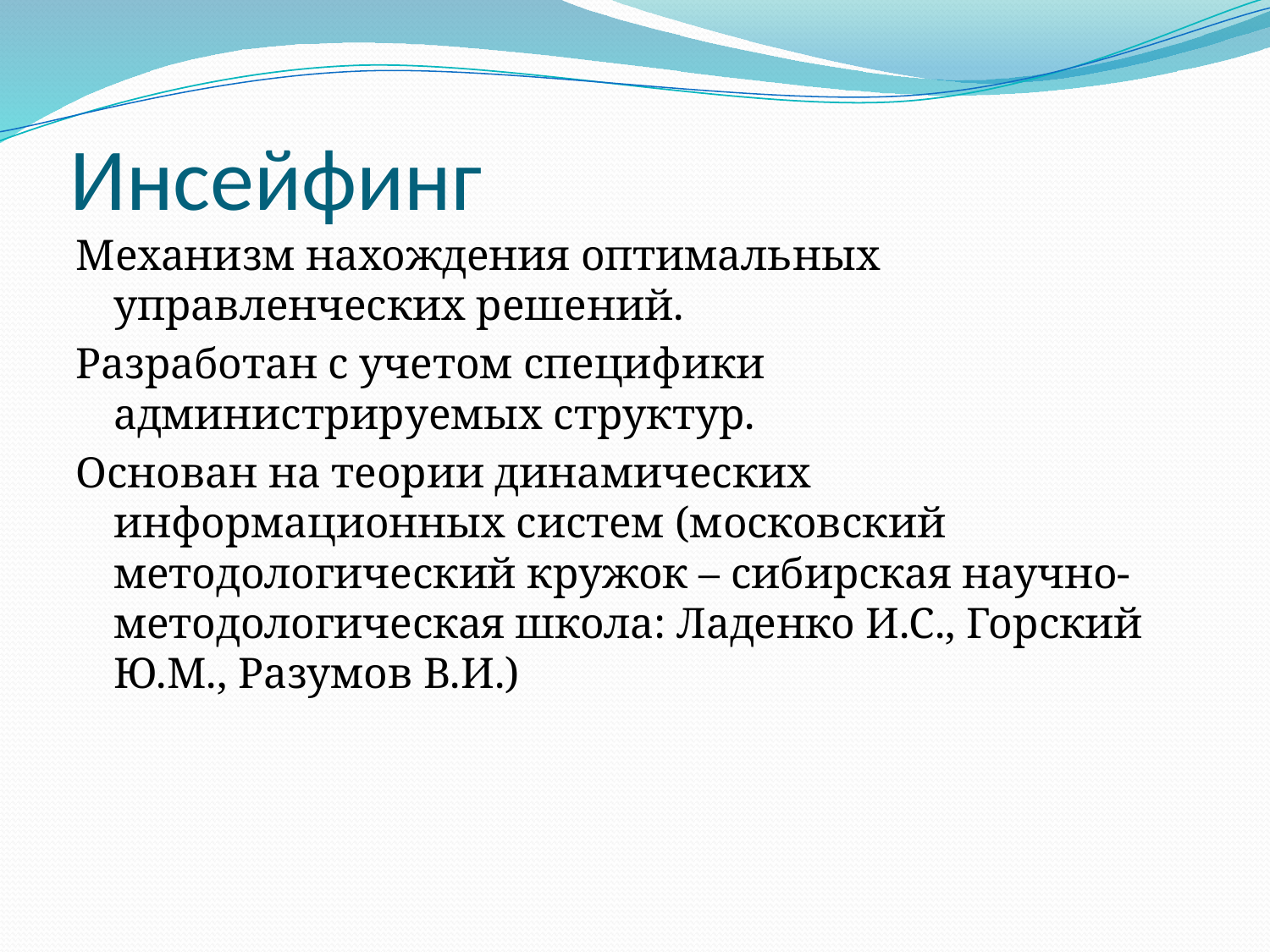

# Инсейфинг
Механизм нахождения оптимальных управленческих решений.
Разработан с учетом специфики администрируемых структур.
Основан на теории динамических информационных систем (московский методологический кружок – сибирская научно-методологическая школа: Ладенко И.С., Горский Ю.М., Разумов В.И.)